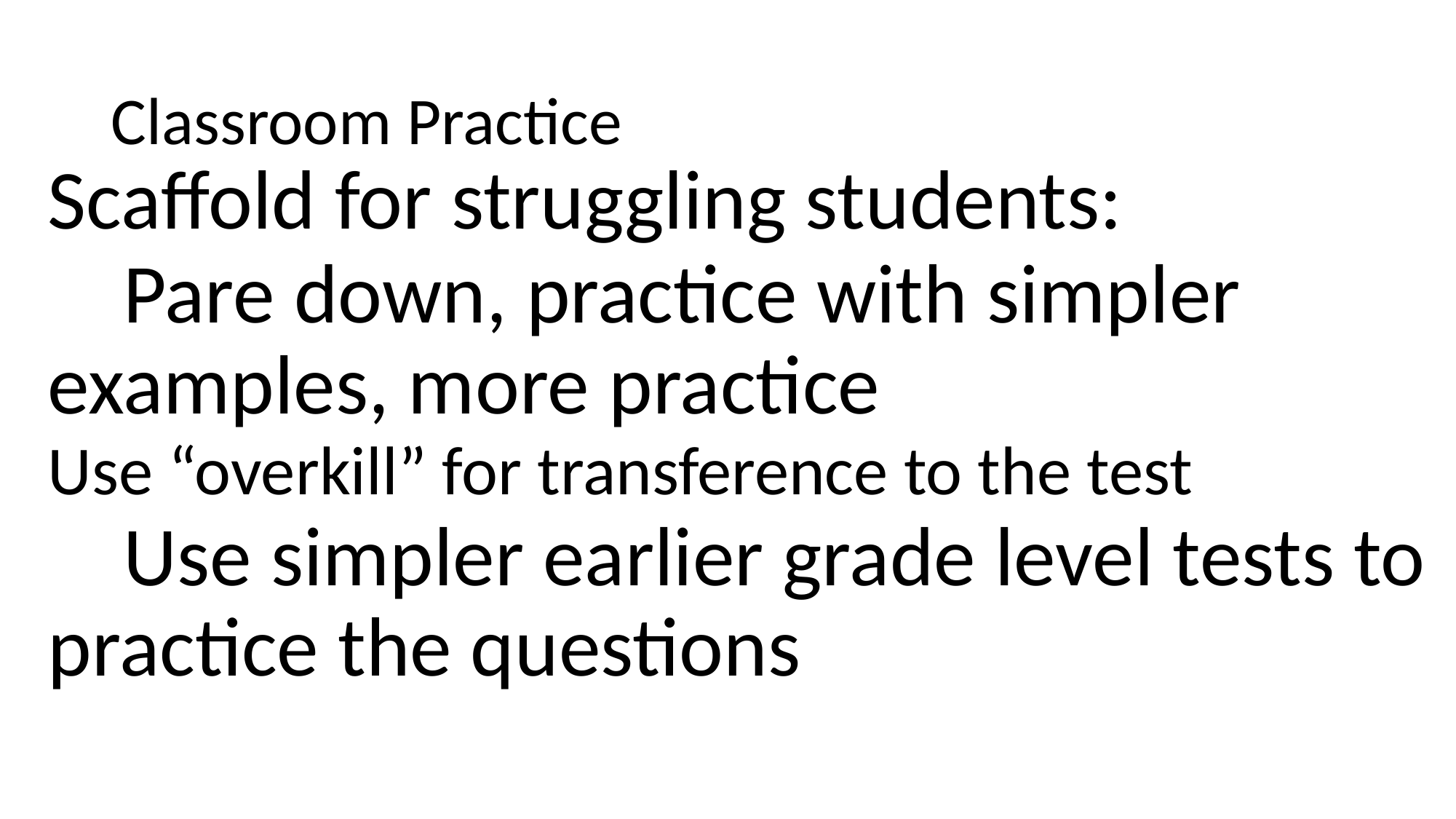

# Classroom Practice
Scaffold for struggling students:
    Pare down, practice with simpler examples, more practice
Use “overkill” for transference to the test
    Use simpler earlier grade level tests to practice the questions